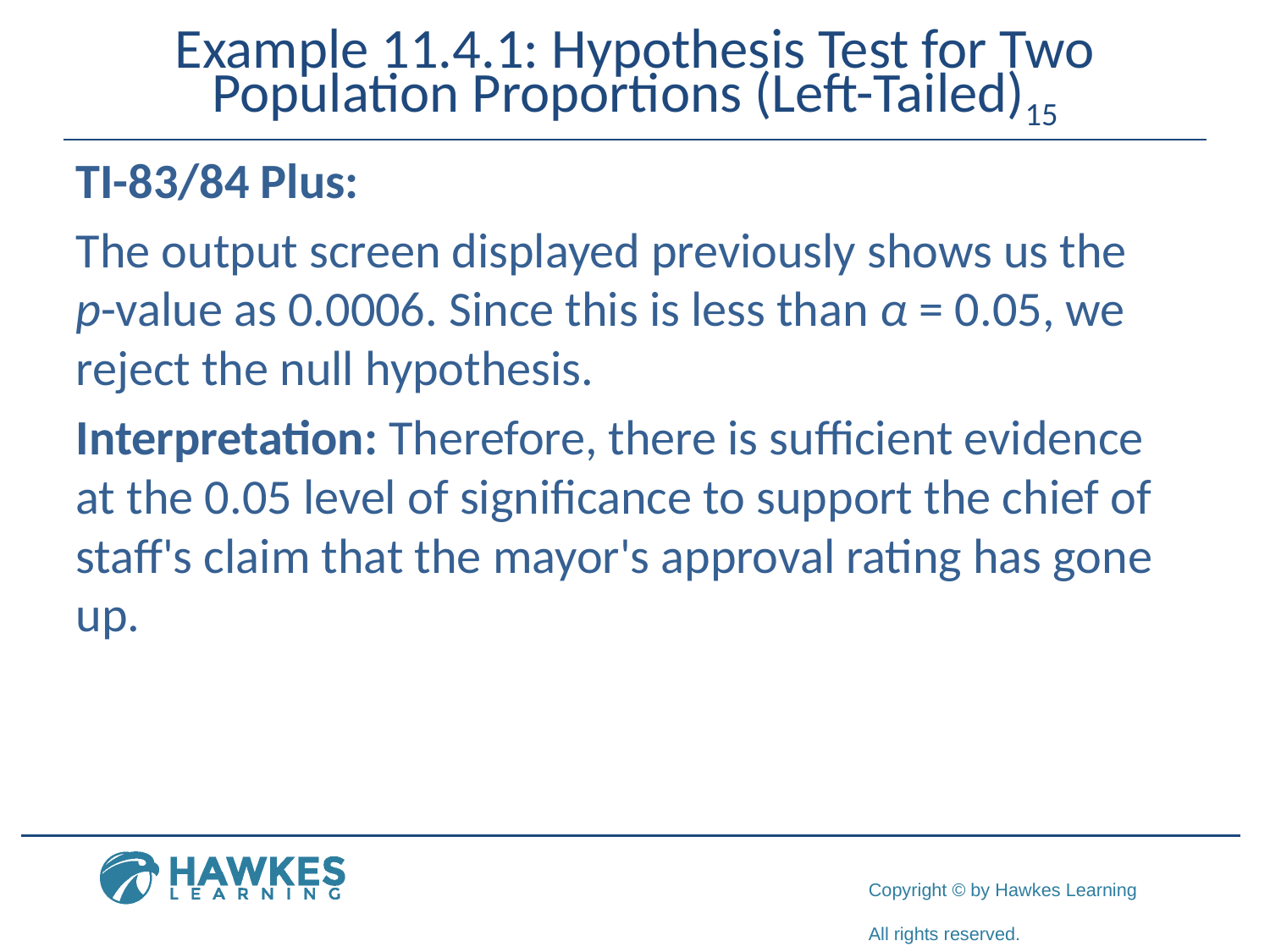

# Example 11.4.1: Hypothesis Test for Two Population Proportions (Left-Tailed)15
TI-83/84 Plus:
The output screen displayed previously shows us the
p-value as 0.0006. Since this is less than α = 0.05, we reject the null hypothesis.
Interpretation: Therefore, there is sufficient evidence at the 0.05 level of significance to support the chief of staff's claim that the mayor's approval rating has gone up.